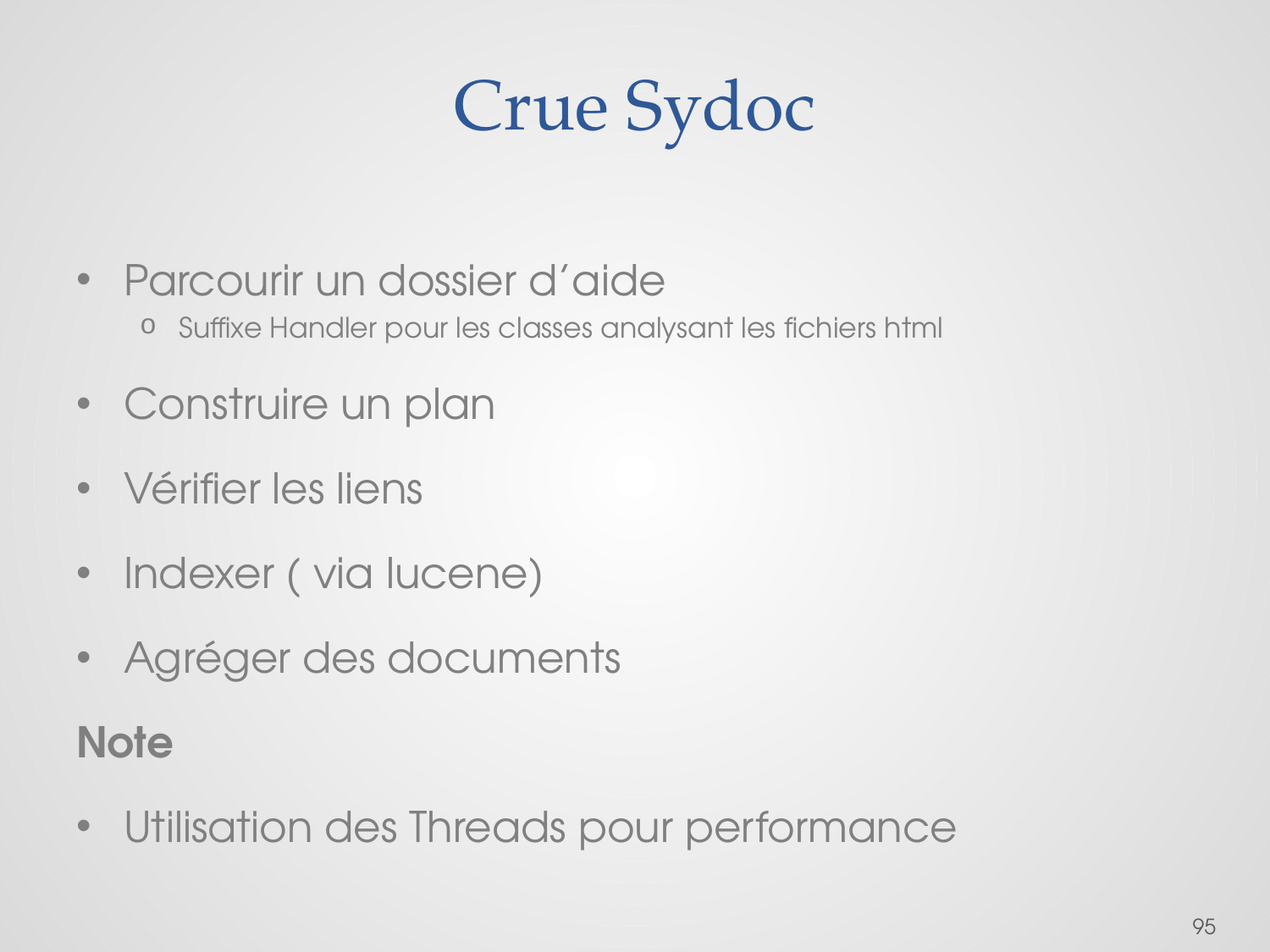

# Crue Sydoc
Parcourir un dossier d’aide
Suffixe Handler pour les classes analysant les fichiers html
Construire un plan
Vérifier les liens
Indexer ( via lucene)
Agréger des documents
Note
Utilisation des Threads pour performance

95